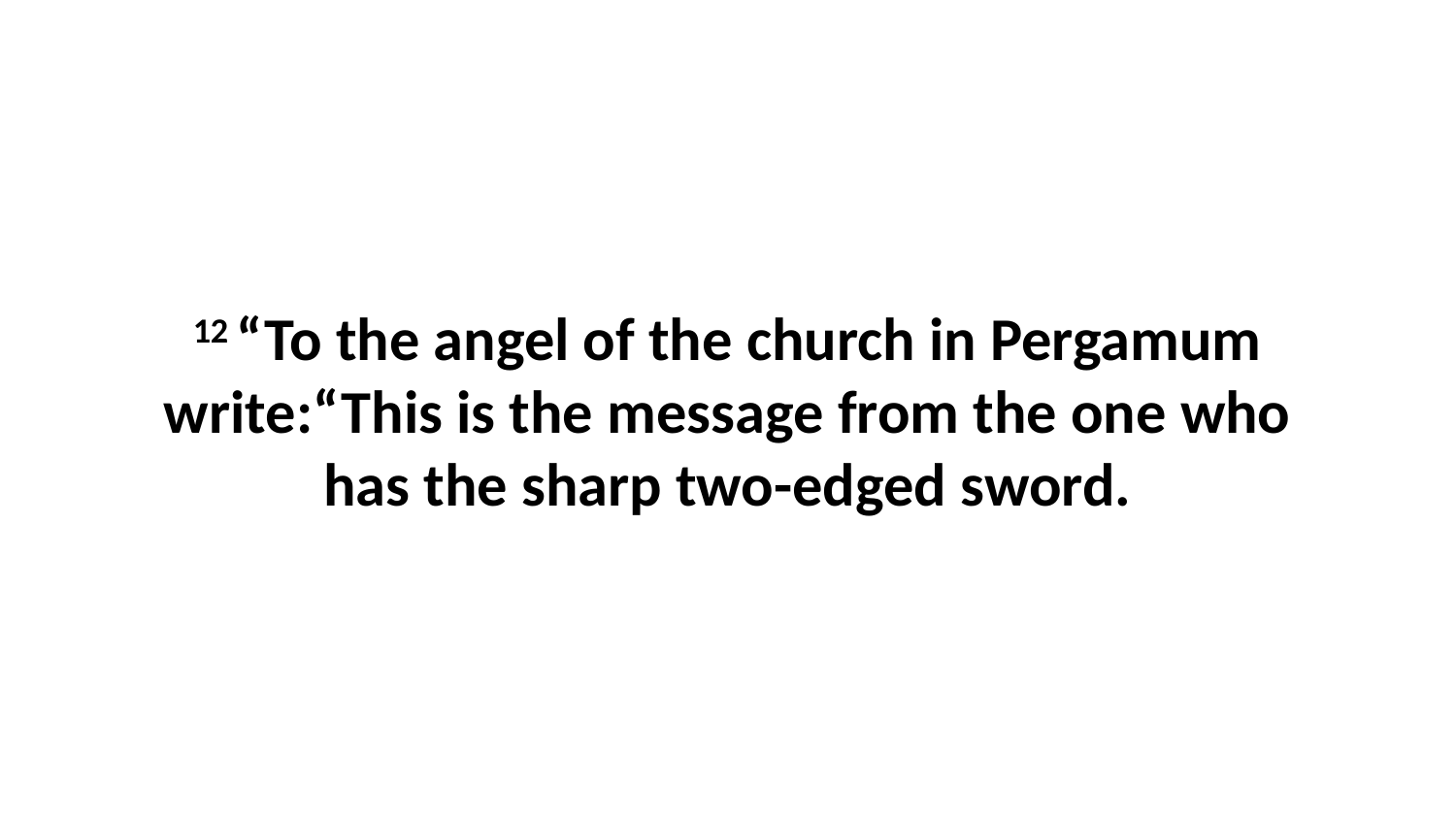

12 “To the angel of the church in Pergamum write:“This is the message from the one who has the sharp two-edged sword.